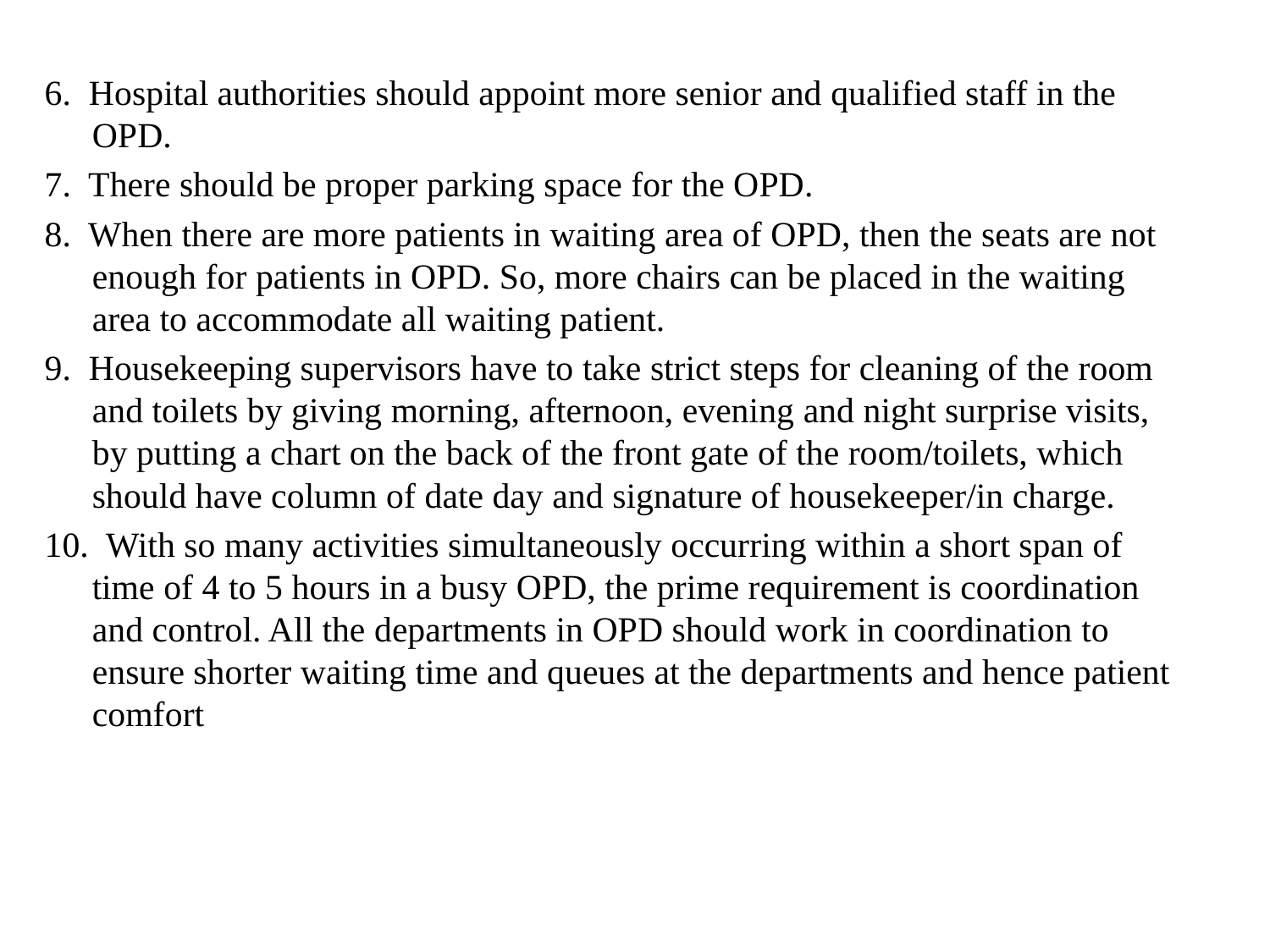

6.  Hospital authorities should appoint more senior and qualified staff in the OPD.
7.  There should be proper parking space for the OPD.
8.  When there are more patients in waiting area of OPD, then the seats are not enough for patients in OPD. So, more chairs can be placed in the waiting area to accommodate all waiting patient.
9.  Housekeeping supervisors have to take strict steps for cleaning of the room and toilets by giving morning, afternoon, evening and night surprise visits, by putting a chart on the back of the front gate of the room/toilets, which should have column of date day and signature of housekeeper/in charge.
10.  With so many activities simultaneously occurring within a short span of time of 4 to 5 hours in a busy OPD, the prime requirement is coordination and control. All the departments in OPD should work in coordination to ensure shorter waiting time and queues at the departments and hence patient comfort